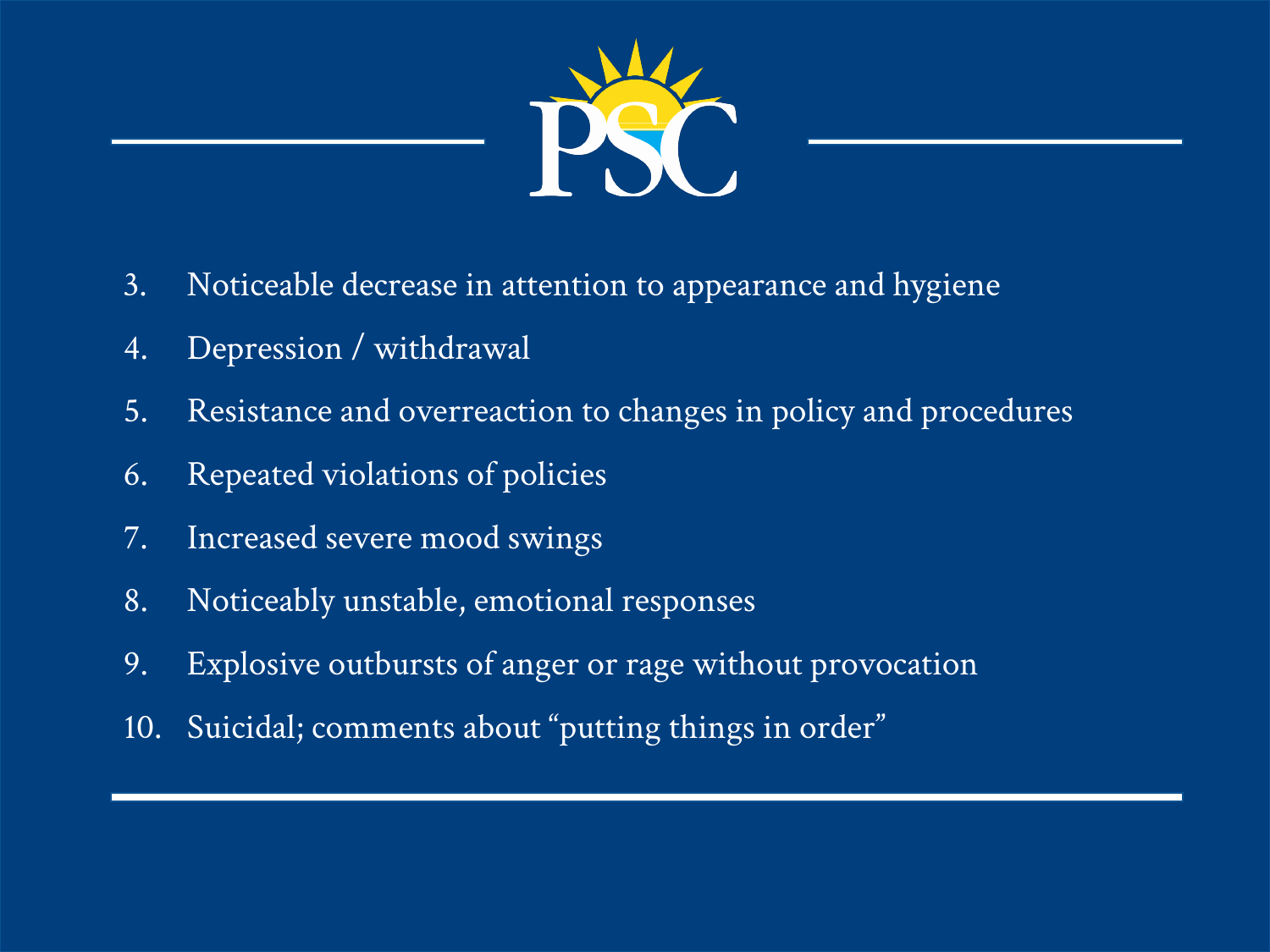

Noticeable decrease in attention to appearance and hygiene
Depression / withdrawal
Resistance and overreaction to changes in policy and procedures
Repeated violations of policies
Increased severe mood swings
Noticeably unstable, emotional responses
Explosive outbursts of anger or rage without provocation
Suicidal; comments about “putting things in order”